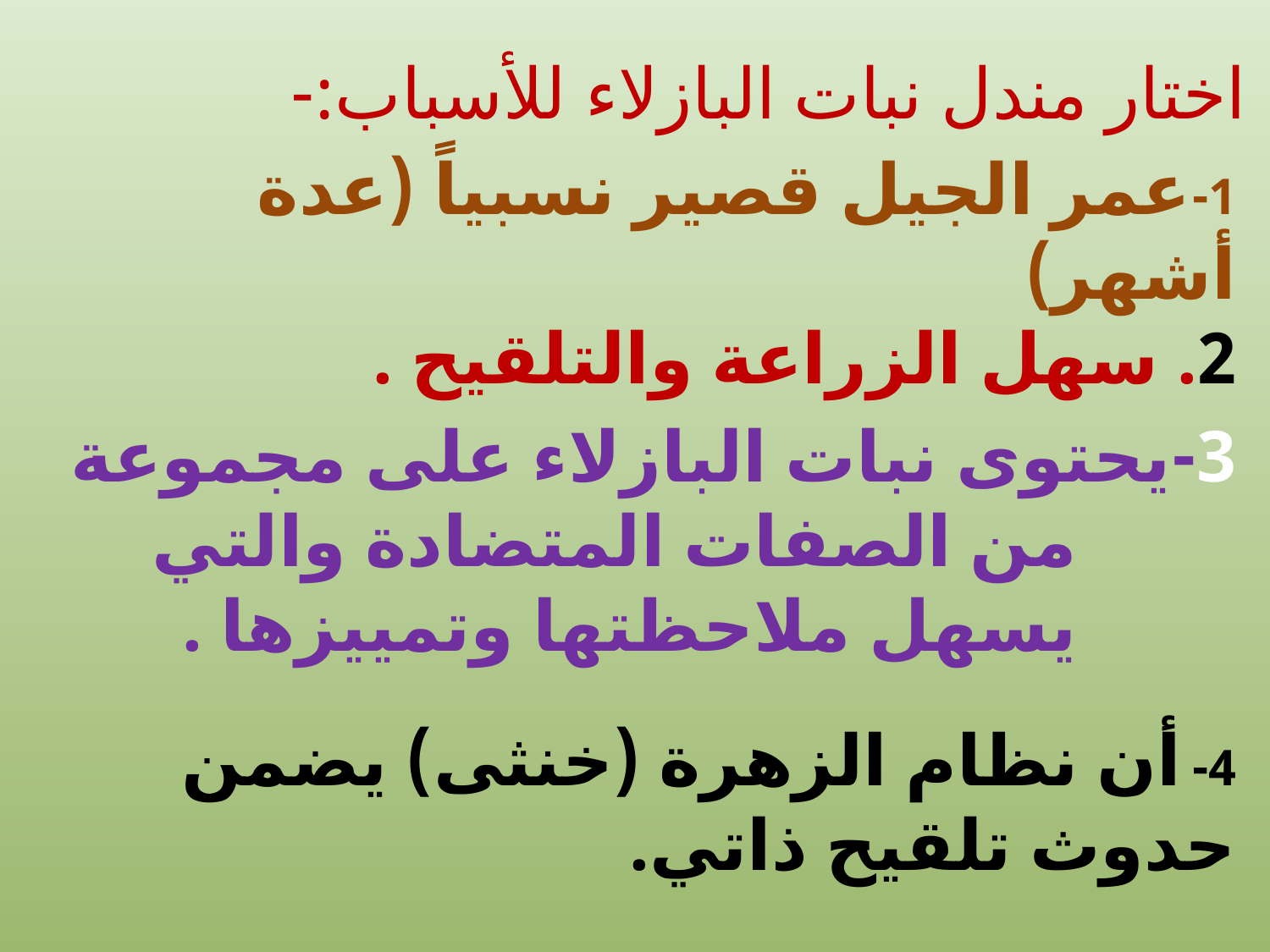

اختار مندل نبات البازلاء للأسباب:-
1-عمر الجيل قصير نسبياً (عدة أشهر)
2. سهل الزراعة والتلقيح .
3-يحتوى نبات البازلاء على مجموعة من الصفات المتضادة والتي يسهل ملاحظتها وتمييزها .

4- أن نظام الزهرة (خنثى) يضمن حدوث تلقيح ذاتي.

5- سهولة إجراء عملية التلقيح الصناعي .